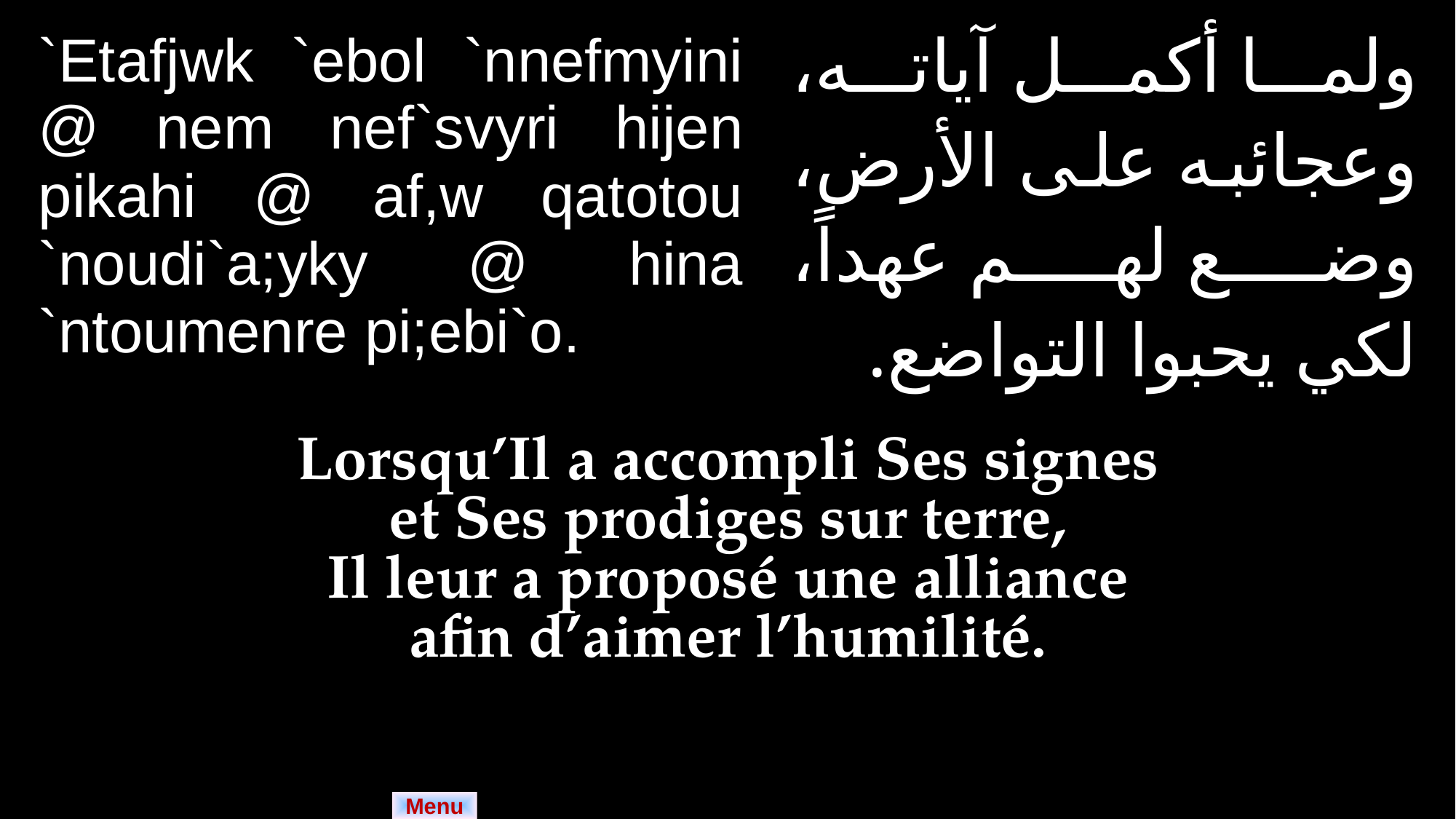

| `Etafjwk `ebol `nnefmyini @ nem nef`svyri hijen pikahi @ af,w qatotou `noudi`a;yky @ hina `ntoumenre pi;ebi`o. |  | ولما أكمل آياته، وعجائبه على الأرض، وضع لهم عهداً، لكي يحبوا التواضع. |
| --- | --- | --- |
|  |  |  |
| Lorsqu’Il a accompli Ses signes et Ses prodiges sur terre, Il leur a proposé une alliance afin d’aimer l’humilité. |  |  |